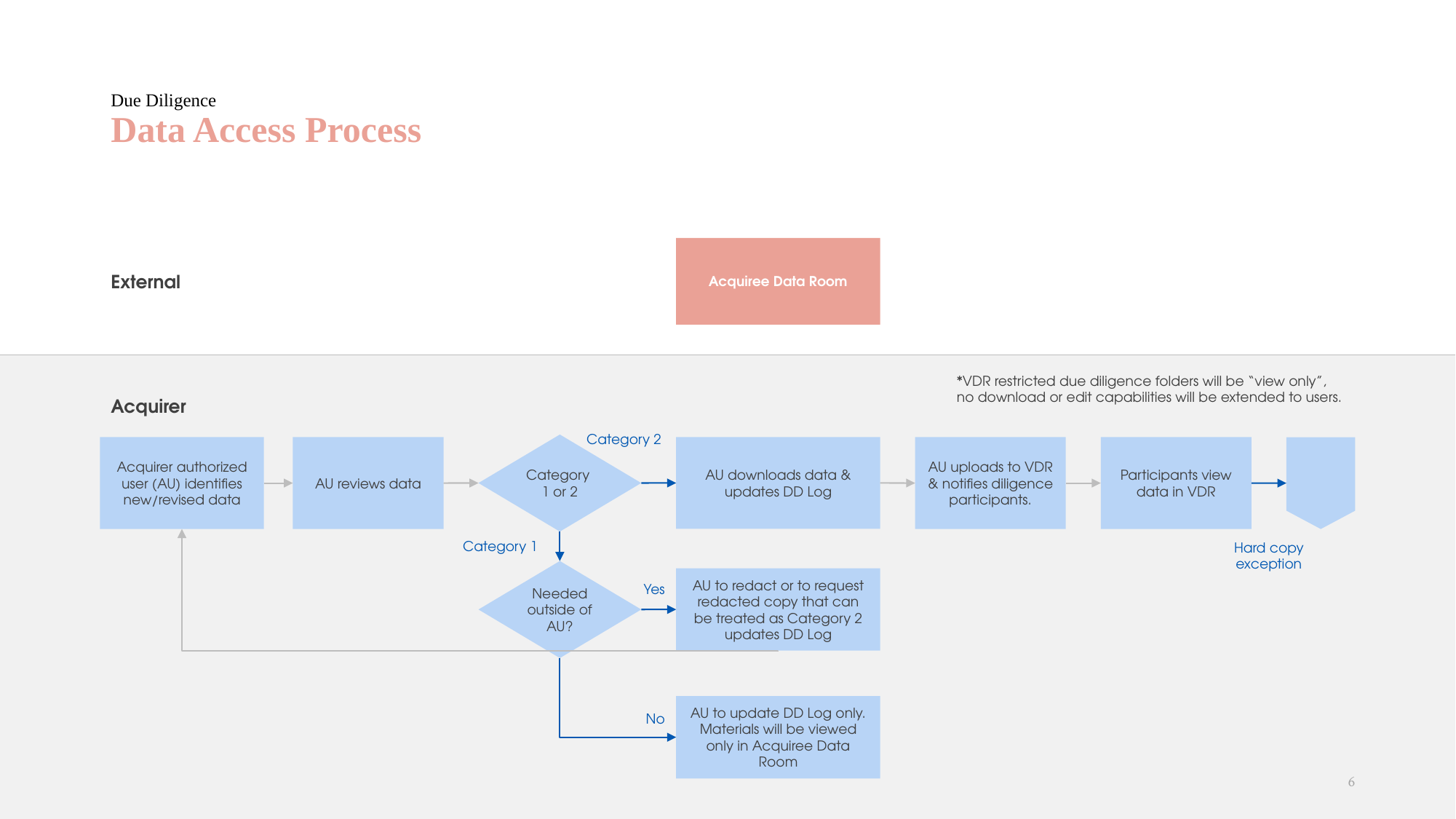

# Due Diligence Data Access Process
Acquiree Data Room
External

*VDR restricted due diligence folders will be “view only”, no download or edit capabilities will be extended to users.
Acquirer
Category 2
Category
1 or 2
AU downloads data & updates DD Log
Acquirer authorized user (AU) identifies new/revised data
AU reviews data
AU uploads to VDR & notifies diligence participants.
Participants view data in VDR

Category 1
Hard copy exception
Needed outside of AU?
AU to redact or to request redacted copy that can be treated as Category 2 updates DD Log
Yes
AU to update DD Log only. Materials will be viewed only in Acquiree Data Room
No
6